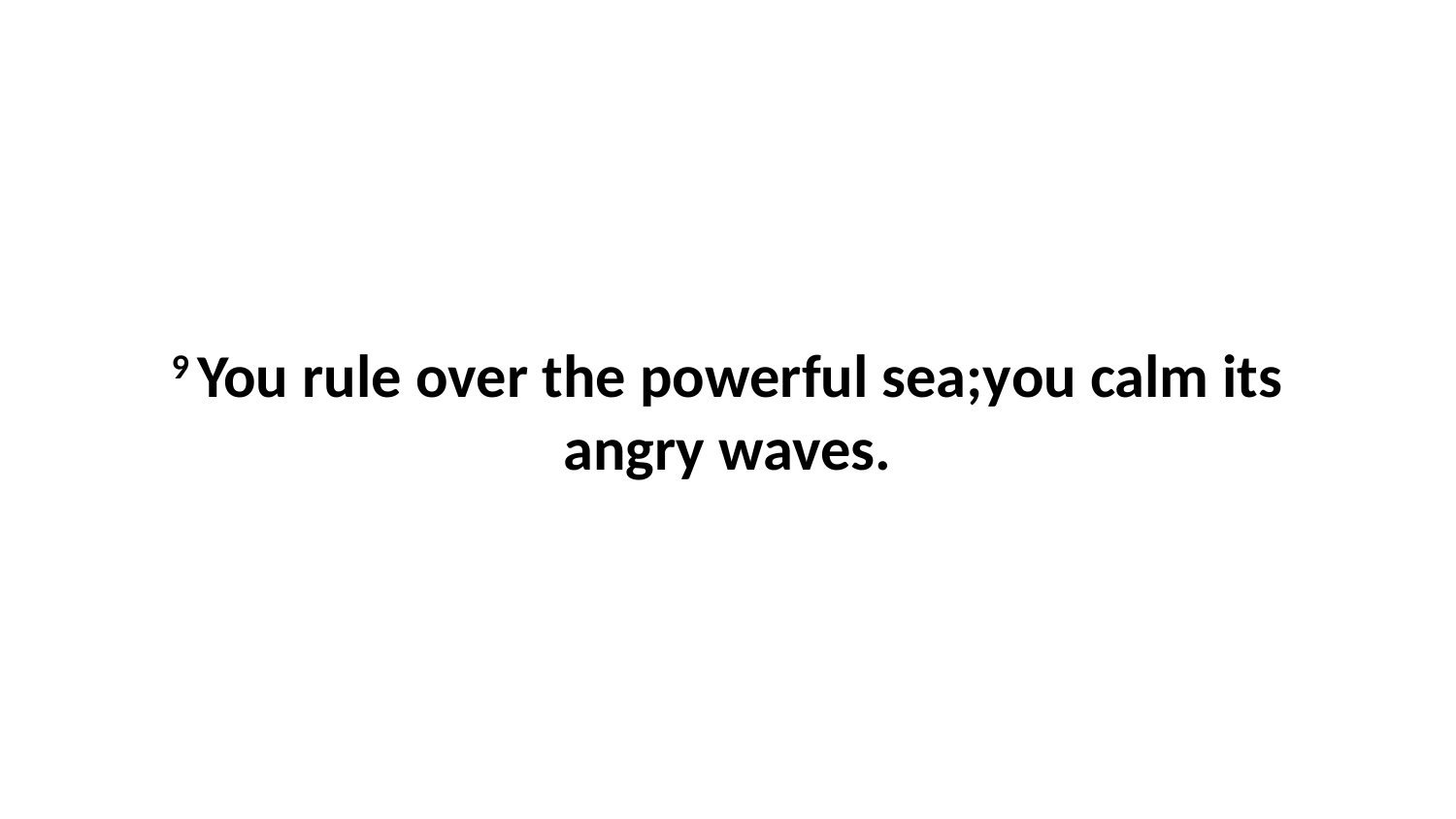

9 You rule over the powerful sea;you calm its angry waves.